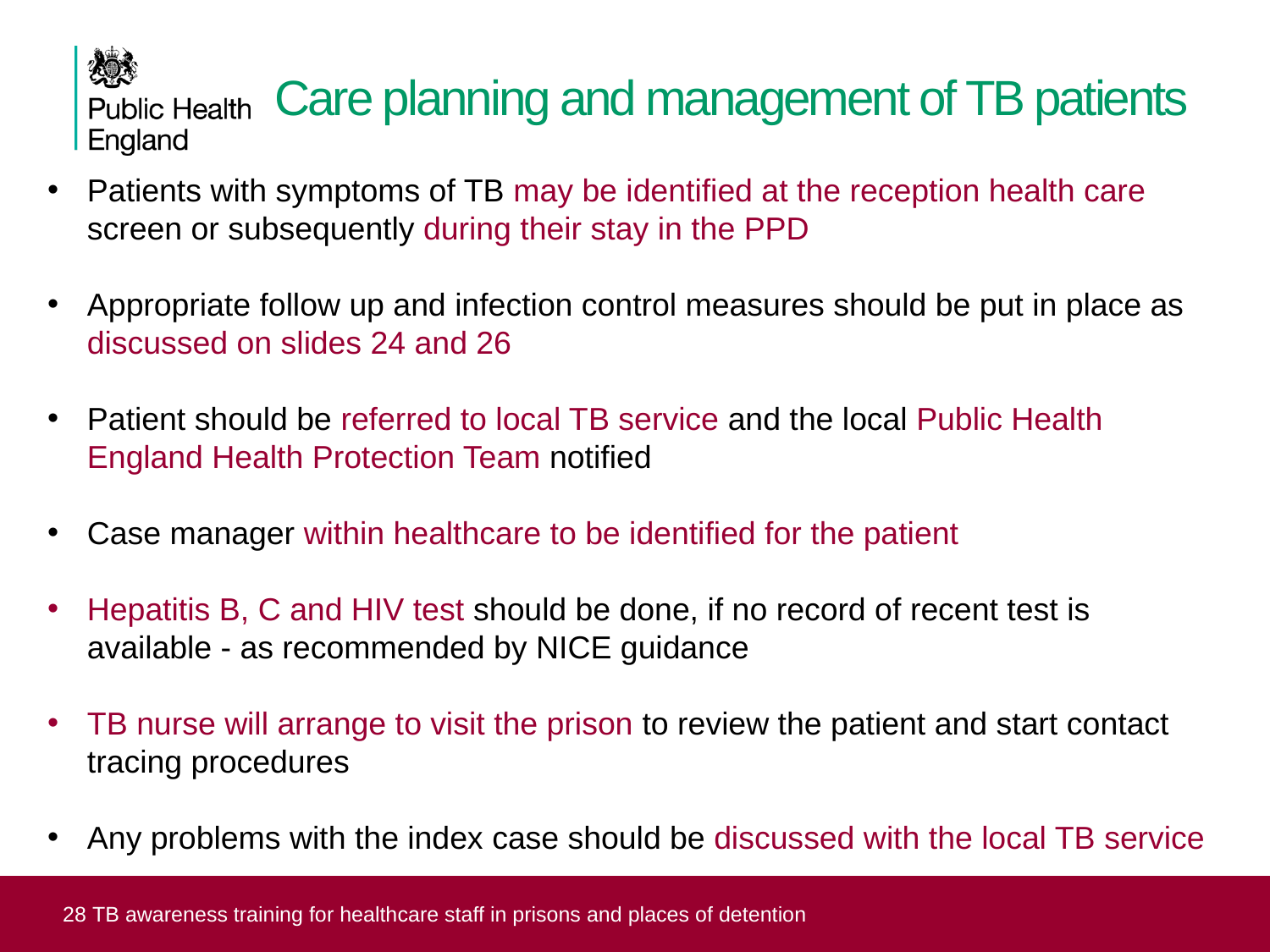

# Care planning and management of TB patients
Patients with symptoms of TB may be identified at the reception health care screen or subsequently during their stay in the PPD

Appropriate follow up and infection control measures should be put in place as discussed on slides 24 and 26

Patient should be referred to local TB service and the local Public Health England Health Protection Team notified

Case manager within healthcare to be identified for the patient

Hepatitis B, C and HIV test should be done, if no record of recent test is available - as recommended by NICE guidance

TB nurse will arrange to visit the prison to review the patient and start contact tracing procedures

Any problems with the index case should be discussed with the local TB service

   28 TB awareness training for healthcare staff in prisons and places of detention